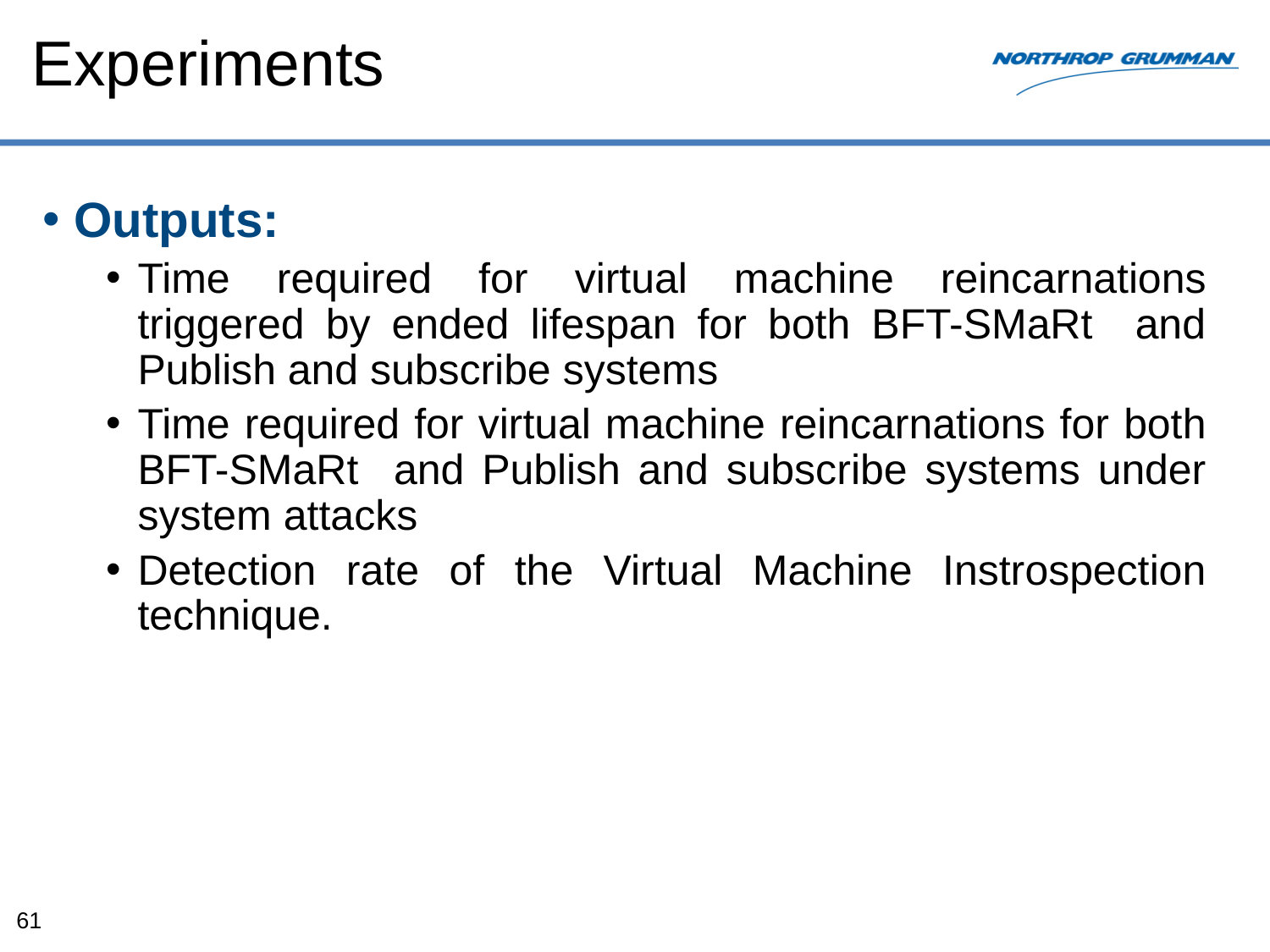

# Experiments
Outputs:
Time required for virtual machine reincarnations triggered by ended lifespan for both BFT-SMaRt  and Publish and subscribe systems
Time required for virtual machine reincarnations for both BFT-SMaRt  and Publish and subscribe systems under system attacks
Detection rate of the Virtual Machine Instrospection technique.
61